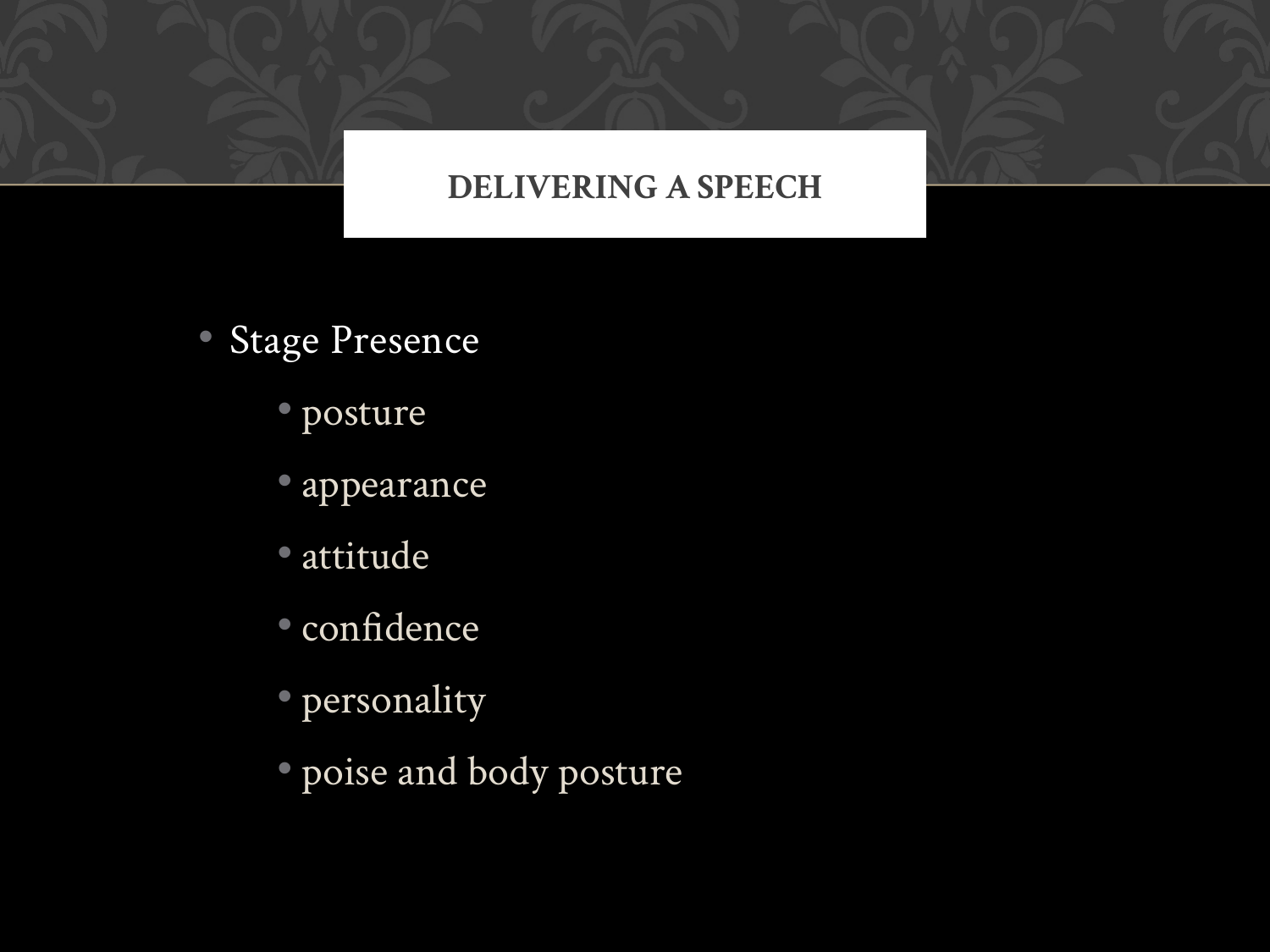

# Delivering a Speech

Stage Presence
posture
appearance
attitude
confidence
personality
poise and body posture